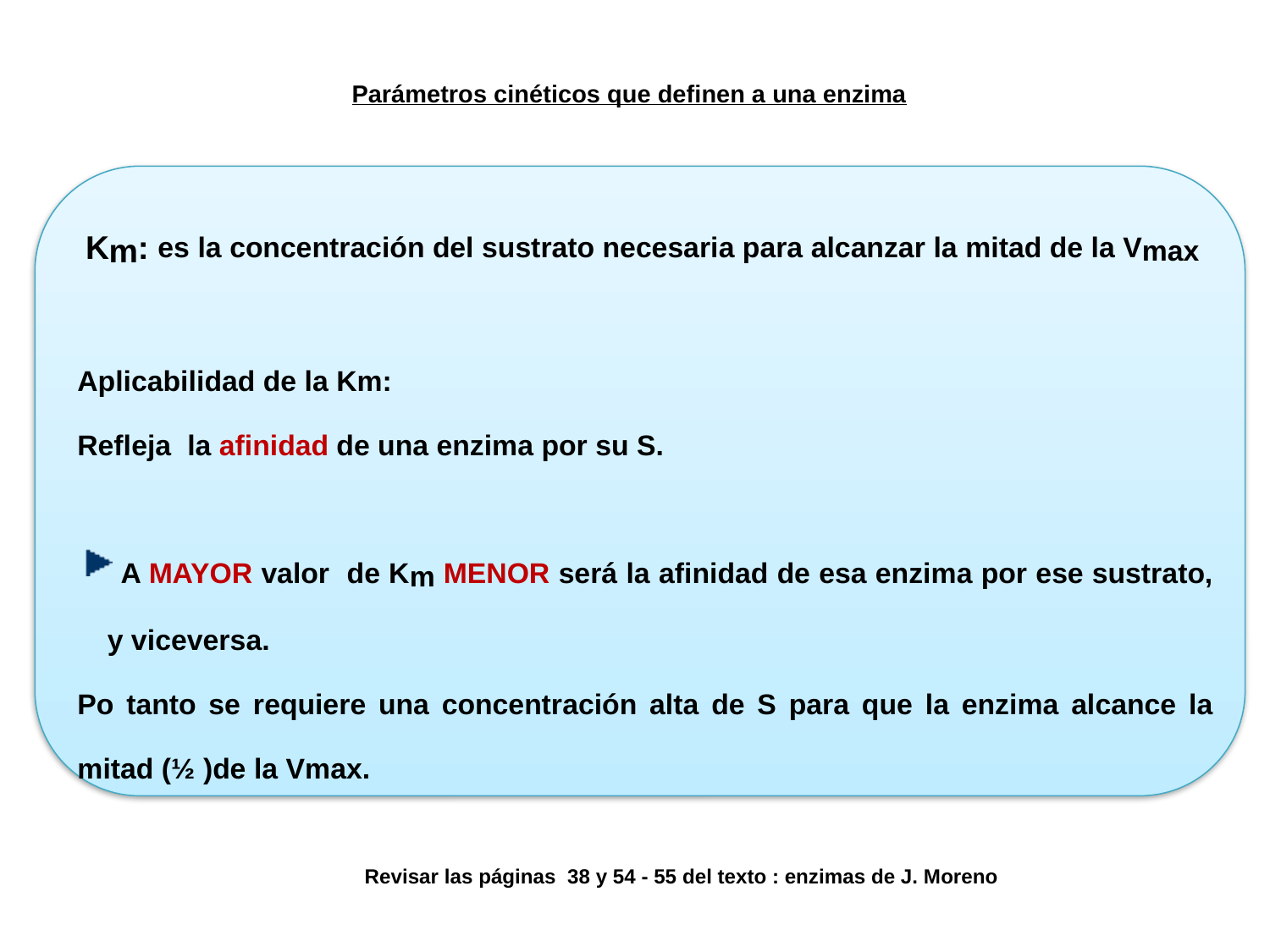

Parámetros cinéticos que definen a una enzima

 Km: es la concentración del sustrato necesaria para alcanzar la mitad de la Vmax

Aplicabilidad de la Km:
Refleja  la afinidad de una enzima por su S.

 A MAYOR valor  de Km MENOR será la afinidad de esa enzima por ese sustrato, y viceversa.
Po tanto se requiere una concentración alta de S para que la enzima alcance la mitad (½ )de la Vmax.
Revisar las páginas  38 y 54 - 55 del texto : enzimas de J. Moreno